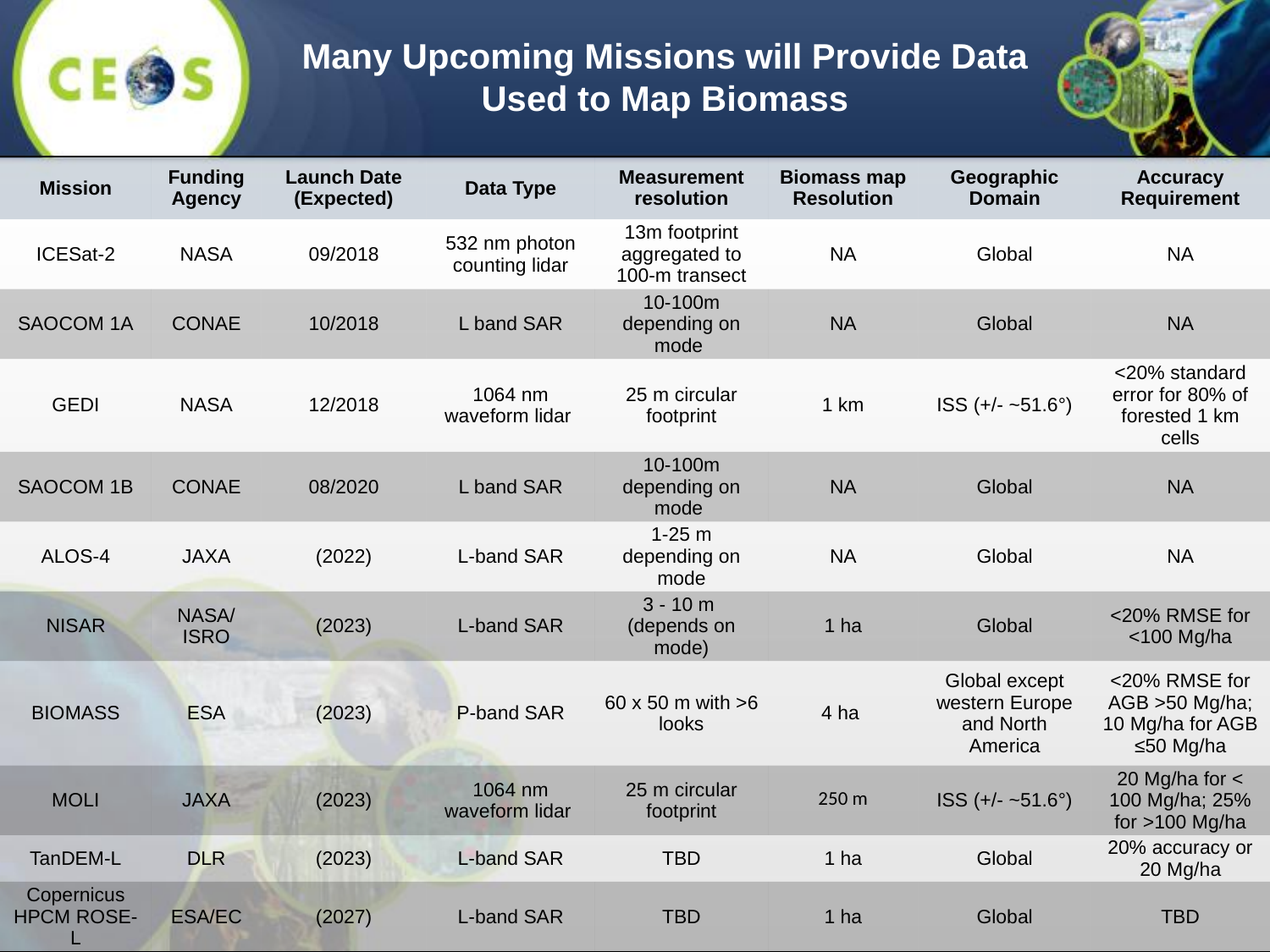

Many Upcoming Missions will Provide Data Used to Map Biomass
| Mission | Funding Agency | Launch Date (Expected) | Data Type | Measurement resolution | Biomass map Resolution | Geographic Domain | Accuracy Requirement |
| --- | --- | --- | --- | --- | --- | --- | --- |
| ICESat-2 | NASA | 09/2018 | 532 nm photon counting lidar | 13m footprint aggregated to 100-m transect | NA | Global | NA |
| SAOCOM 1A | CONAE | 10/2018 | L band SAR | 10-100m depending on mode | NA | Global | NA |
| GEDI | NASA | 12/2018 | 1064 nm waveform lidar | 25 m circular footprint | 1 km | ISS (+/- ~51.6°) | <20% standard error for 80% of forested 1 km cells |
| SAOCOM 1B | CONAE | 08/2020 | L band SAR | 10-100m depending on mode | NA | Global | NA |
| ALOS-4 | JAXA | (2022) | L-band SAR | 1-25 m depending on mode | NA | Global | NA |
| NISAR | NASA/ISRO | (2023) | L-band SAR | 3 - 10 m (depends on mode) | 1 ha | Global | <20% RMSE for <100 Mg/ha |
| BIOMASS | ESA | (2023) | P-band SAR | 60 x 50 m with >6 looks | 4 ha | Global except western Europe and North America | <20% RMSE for AGB >50 Mg/ha; 10 Mg/ha for AGB ≤50 Mg/ha |
| MOLI | JAXA | (2023) | 1064 nm waveform lidar | 25 m circular footprint | 250 m | ISS (+/- ~51.6°) | 20 Mg/ha for < 100 Mg/ha; 25% for >100 Mg/ha |
| TanDEM-L | DLR | (2023) | L-band SAR | TBD | 1 ha | Global | 20% accuracy or 20 Mg/ha |
| Copernicus HPCM ROSE-L | ESA/EC | (2027) | L-band SAR | TBD | 1 ha | Global | TBD |